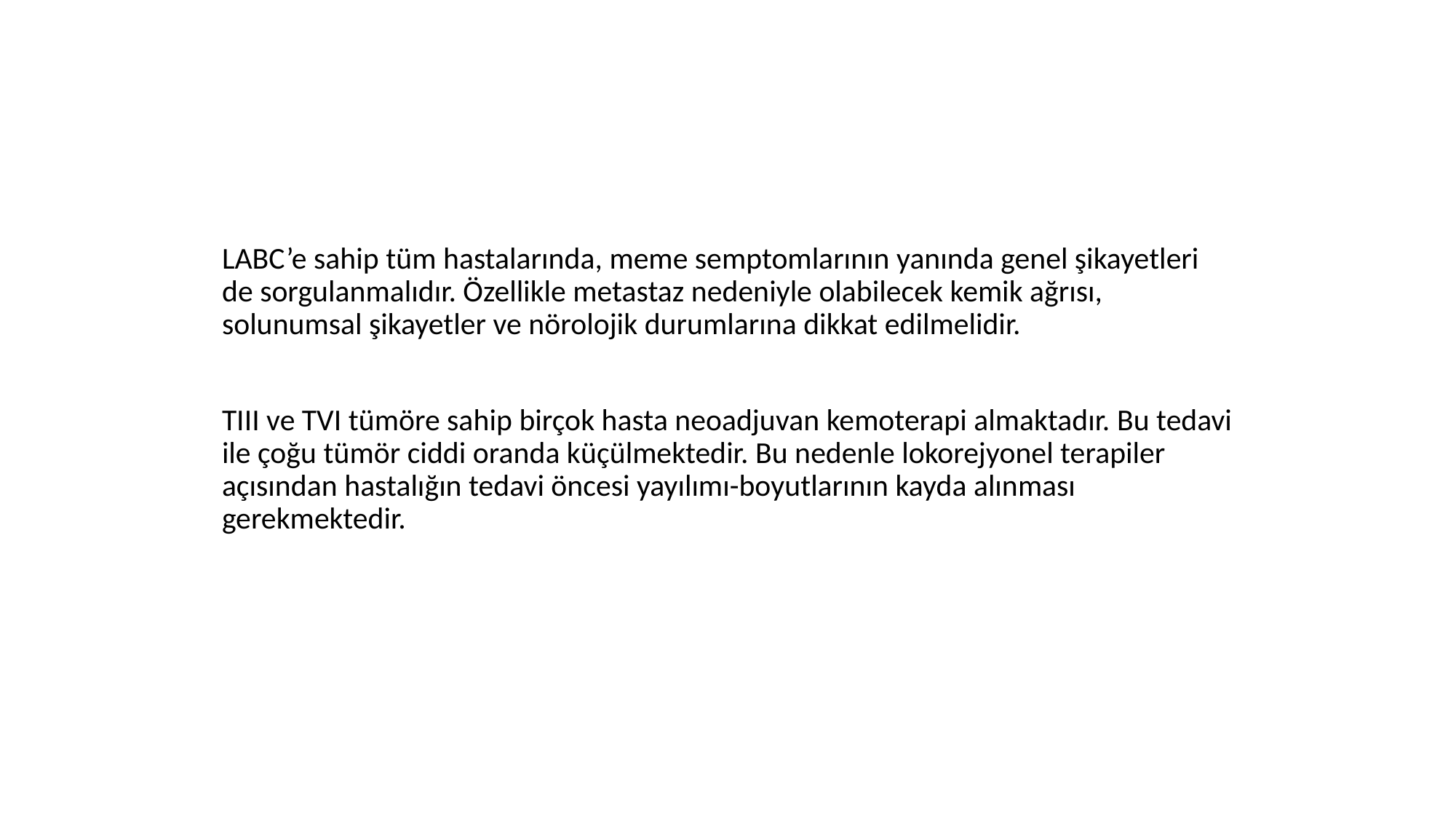

#
LABC’e sahip tüm hastalarında, meme semptomlarının yanında genel şikayetleri de sorgulanmalıdır. Özellikle metastaz nedeniyle olabilecek kemik ağrısı, solunumsal şikayetler ve nörolojik durumlarına dikkat edilmelidir.

TIII ve TVI tümöre sahip birçok hasta neoadjuvan kemoterapi almaktadır. Bu tedavi ile çoğu tümör ciddi oranda küçülmektedir. Bu nedenle lokorejyonel terapiler açısından hastalığın tedavi öncesi yayılımı-boyutlarının kayda alınması gerekmektedir.